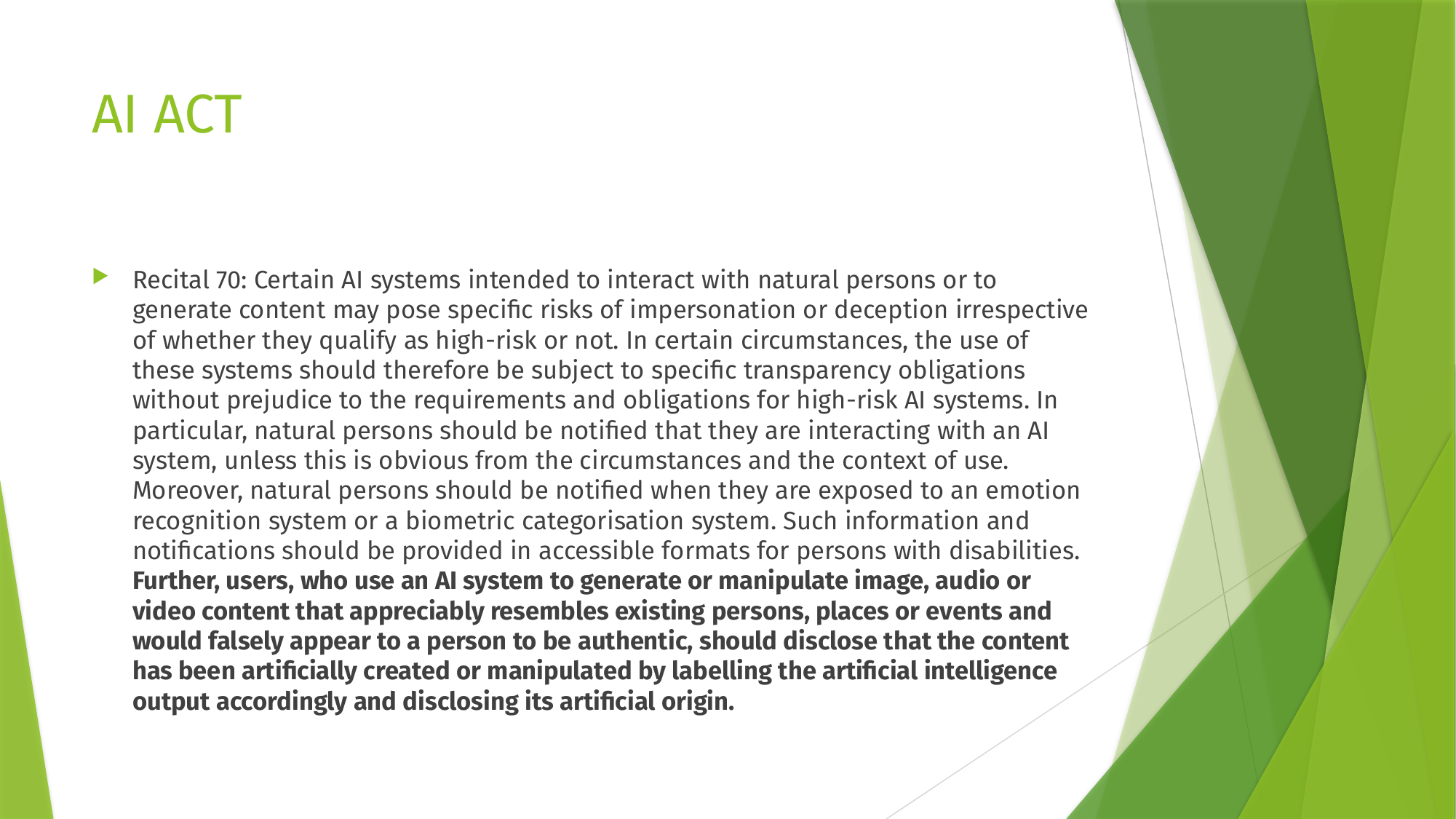

# AI ACT
Recital 70: Certain AI systems intended to interact with natural persons or to generate content may pose specific risks of impersonation or deception irrespective of whether they qualify as high-risk or not. In certain circumstances, the use of these systems should therefore be subject to specific transparency obligations without prejudice to the requirements and obligations for high-risk AI systems. In particular, natural persons should be notified that they are interacting with an AI system, unless this is obvious from the circumstances and the context of use. Moreover, natural persons should be notified when they are exposed to an emotion recognition system or a biometric categorisation system. Such information and notifications should be provided in accessible formats for persons with disabilities. Further, users, who use an AI system to generate or manipulate image, audio or video content that appreciably resembles existing persons, places or events and would falsely appear to a person to be authentic, should disclose that the content has been artificially created or manipulated by labelling the artificial intelligence output accordingly and disclosing its artificial origin.